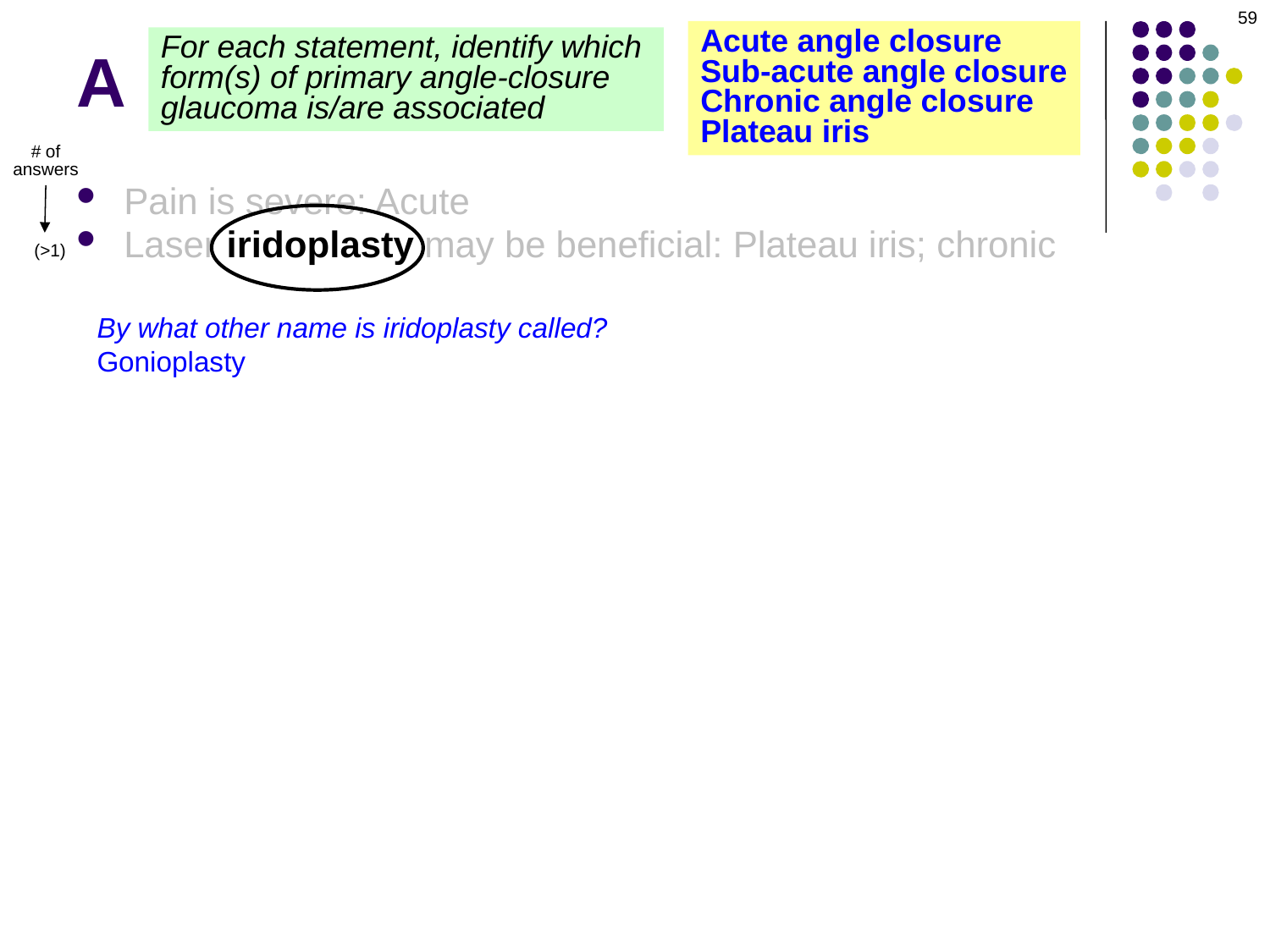

59
# A
Acute angle closure
Sub-acute angle closure
Chronic angle closure
Plateau iris
For each statement, identify which
form(s) of primary angle-closure
glaucoma is/are associated
# of
answers
Pain is severe: Acute
Laser iridoplasty may be beneficial: Plateau iris; chronic

(>1)
By what other name is iridoplasty called?
Gonioplasty